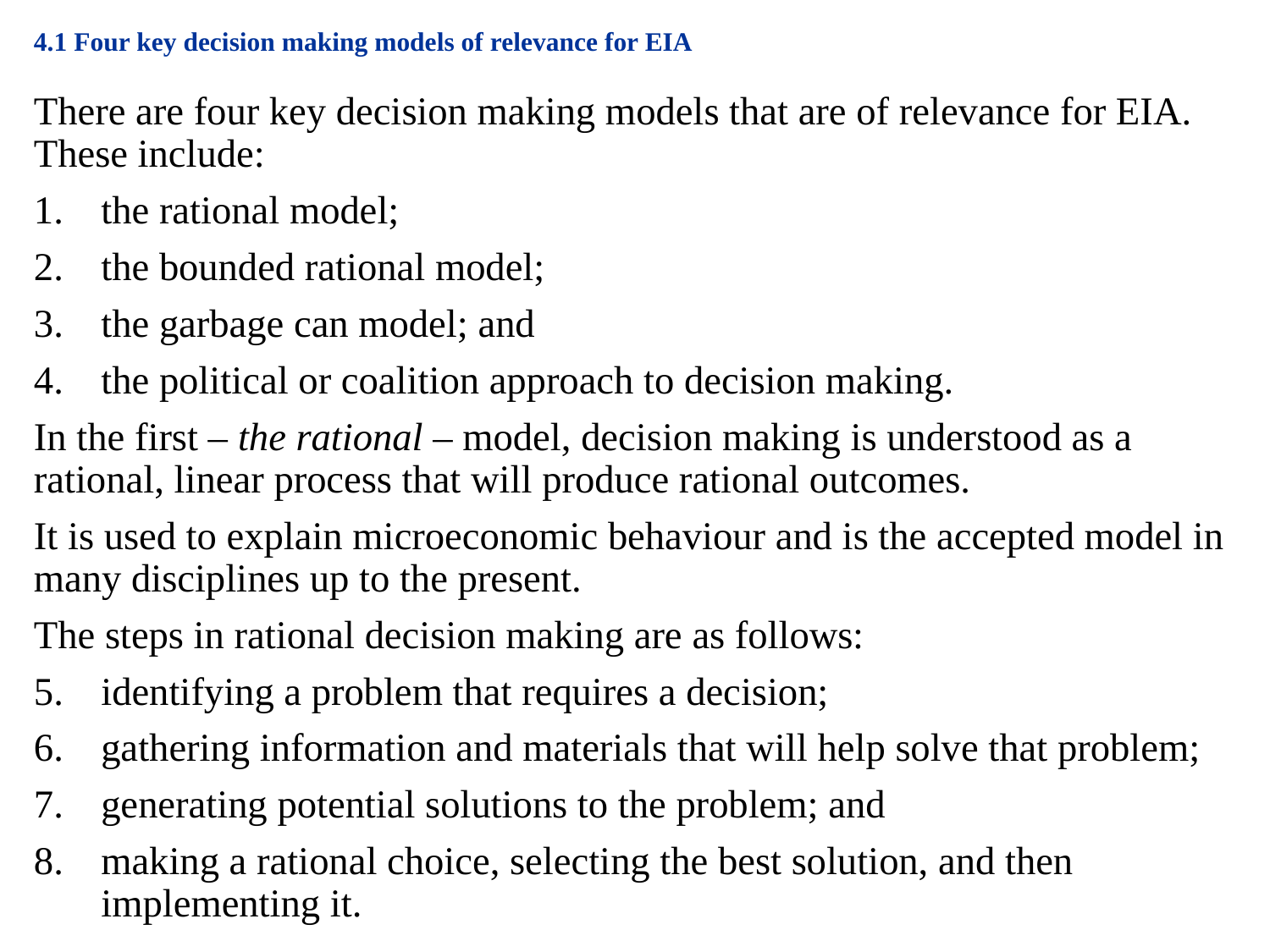

# 4.1 Four key decision making models of relevance for EIA
There are four key decision making models that are of relevance for EIA. These include:
the rational model;
the bounded rational model;
the garbage can model; and
the political or coalition approach to decision making.
In the first – the rational – model, decision making is understood as a rational, linear process that will produce rational outcomes.
It is used to explain microeconomic behaviour and is the accepted model in many disciplines up to the present.
The steps in rational decision making are as follows:
identifying a problem that requires a decision;
gathering information and materials that will help solve that problem;
generating potential solutions to the problem; and
making a rational choice, selecting the best solution, and then implementing it.